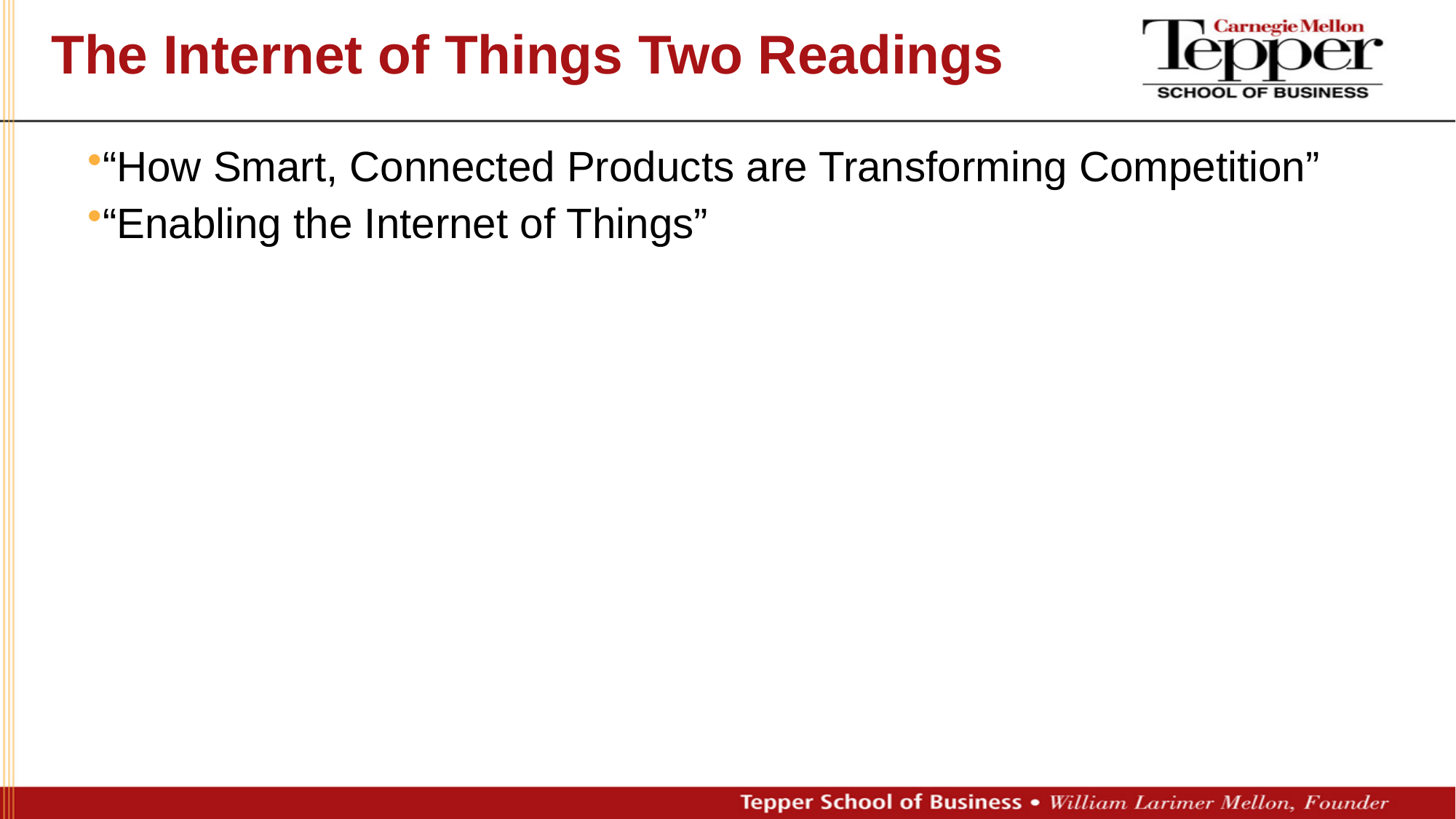

# The Internet of Things Two Readings
“How Smart, Connected Products are Transforming Competition”
“Enabling the Internet of Things”